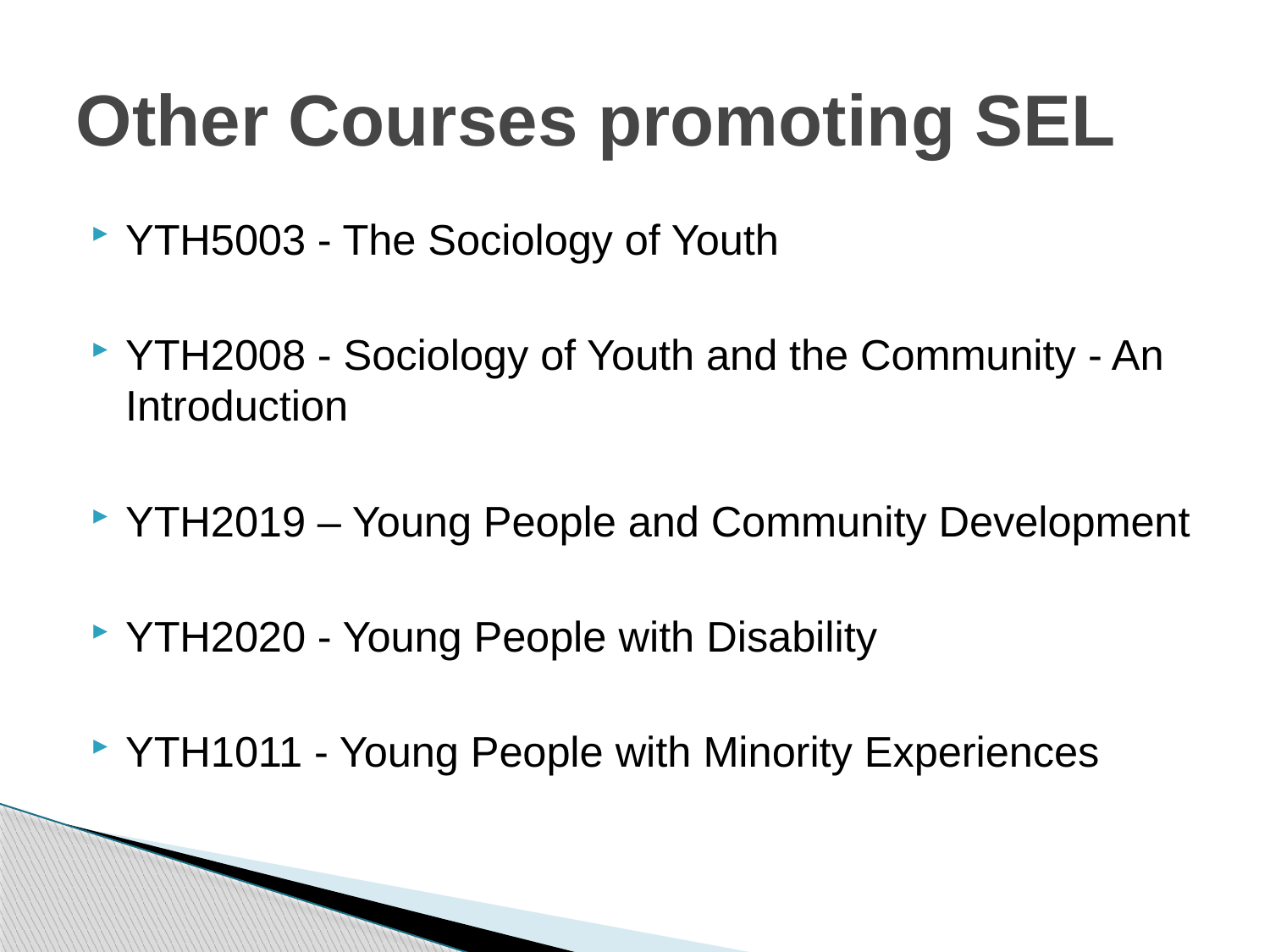

# Other Courses promoting SEL
YTH5003 - The Sociology of Youth

YTH2008 - Sociology of Youth and the Community - An Introduction

YTH2019 – Young People and Community Development

YTH2020 - Young People with Disability

YTH1011 - Young People with Minority Experiences